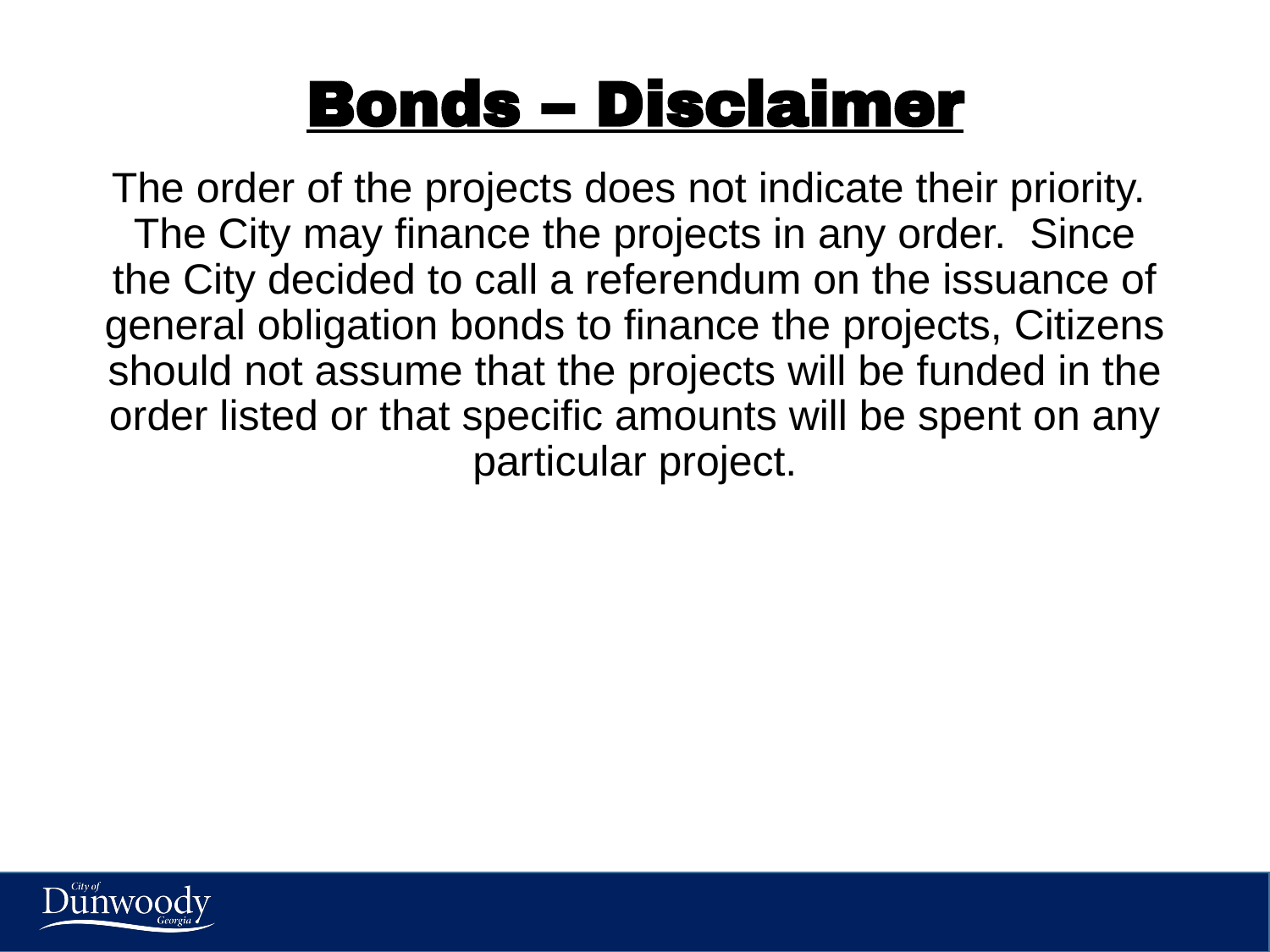

# Bonds – Disclaimer
The order of the projects does not indicate their priority.  The City may finance the projects in any order.  Since the City decided to call a referendum on the issuance of general obligation bonds to finance the projects, Citizens should not assume that the projects will be funded in the order listed or that specific amounts will be spent on any particular project.
7